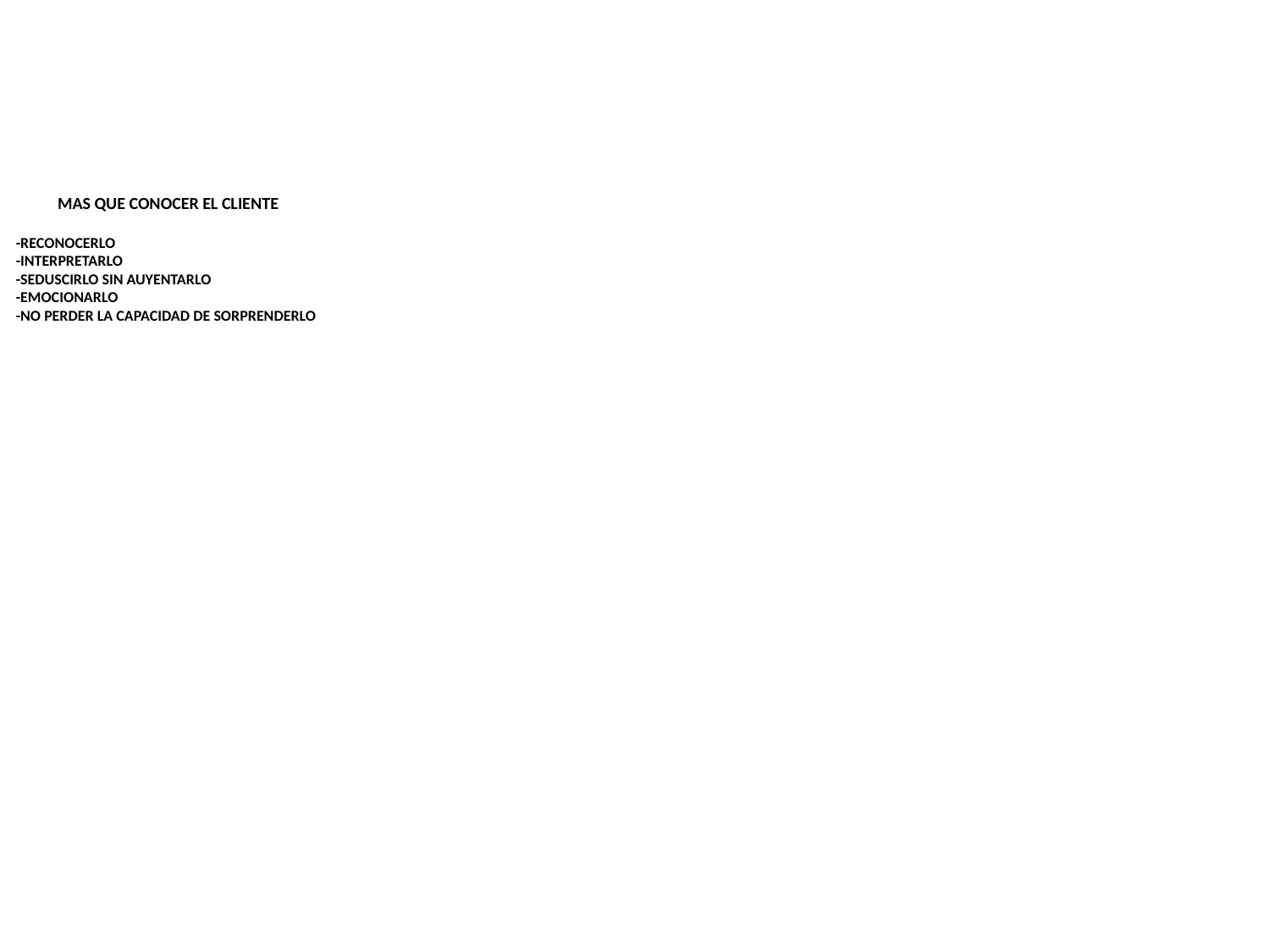

# MAS QUE CONOCER EL CLIENTE -RECONOCERLO -INTERPRETARLO -SEDUSCIRLO SIN AUYENTARLO -emocionarlo -no perder la capacidad de sorprenderlo